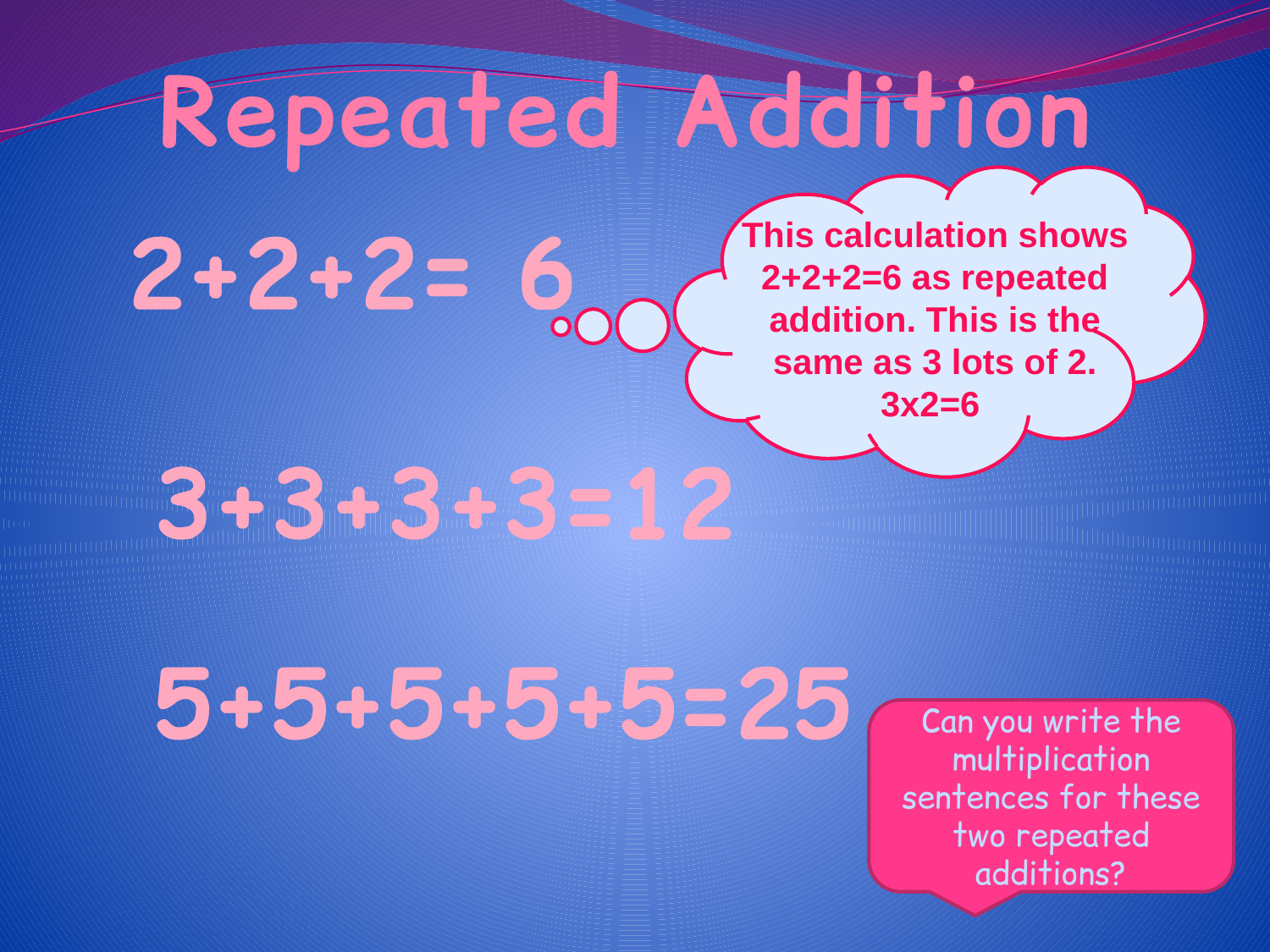

Repeated Addition

2+2+2= 6
This calculation shows 2+2+2=6 as repeated addition. This is the same as 3 lots of 2.
3x2=6
3+3+3+3=12
5+5+5+5+5=25
Can you write the multiplication sentences for these two repeated additions?